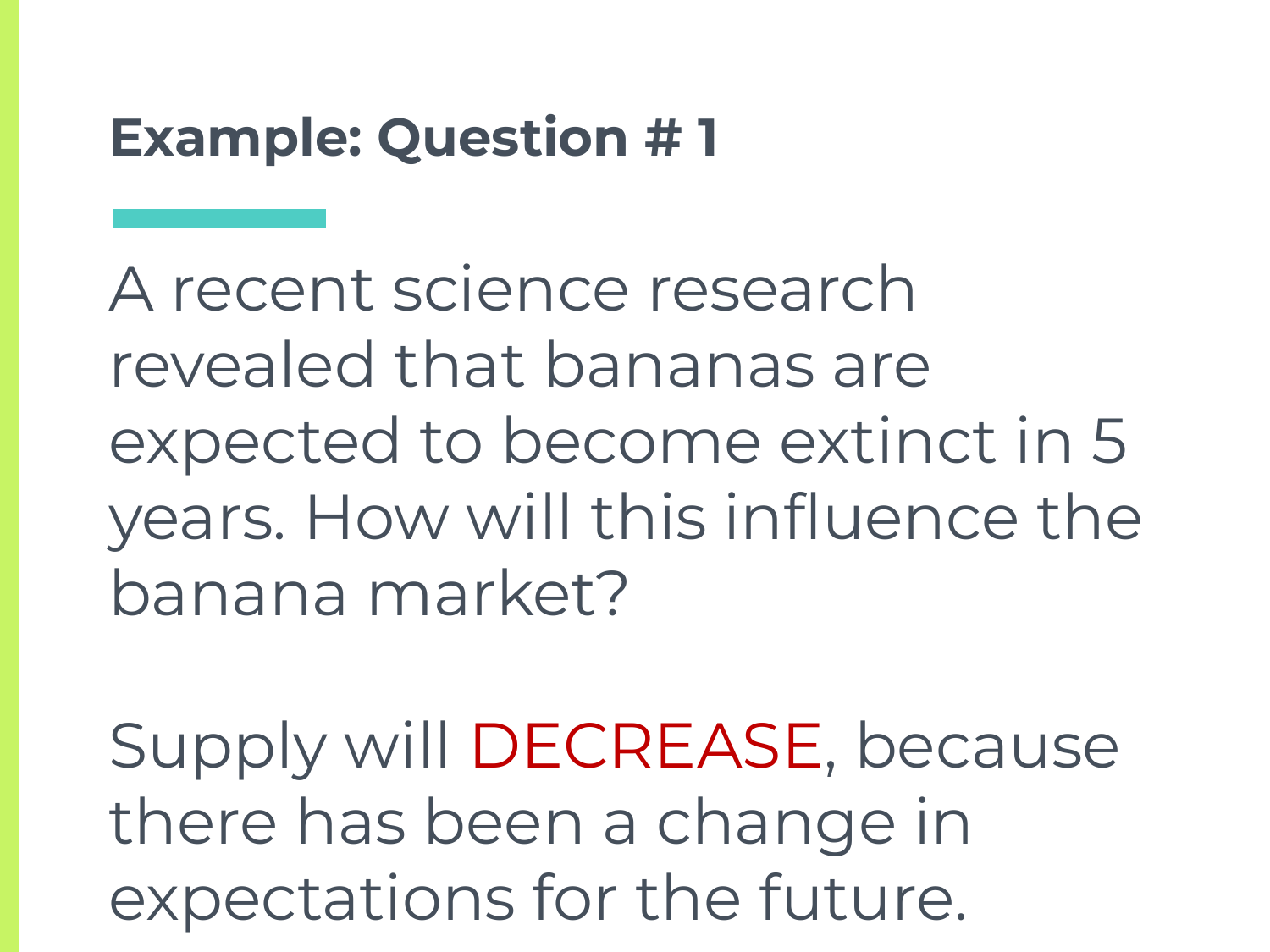

# Example: Question # 1
A recent science research revealed that bananas are expected to become extinct in 5 years. How will this influence the banana market?

Supply will DECREASE, because there has been a change in expectations for the future.